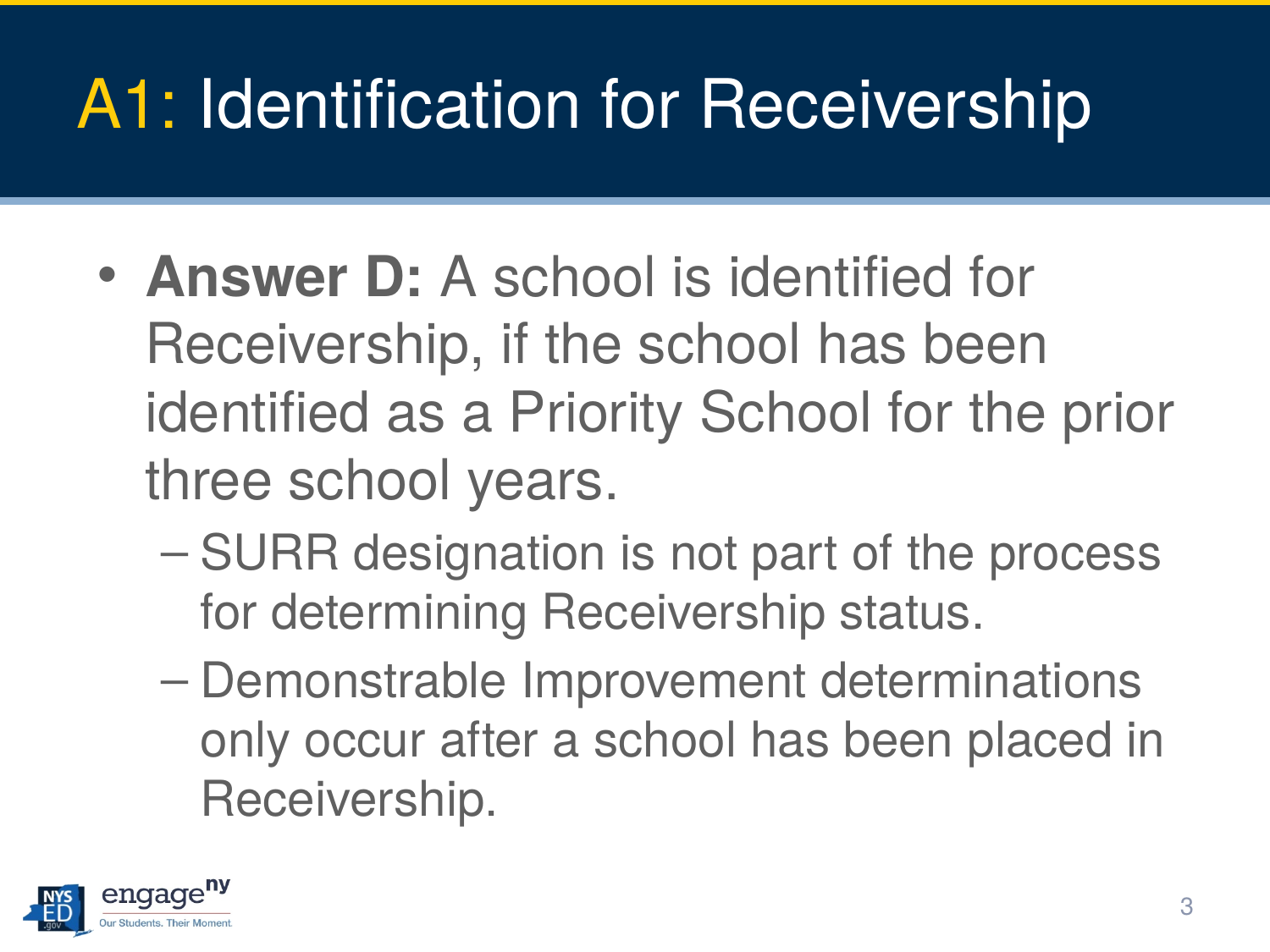

# A1: Identification for Receivership

Answer D: A school is identified for Receivership, if the school has been identified as a Priority School for the prior three school years.
SURR designation is not part of the process for determining Receivership status.
Demonstrable Improvement determinations only occur after a school has been placed in Receivership.

3